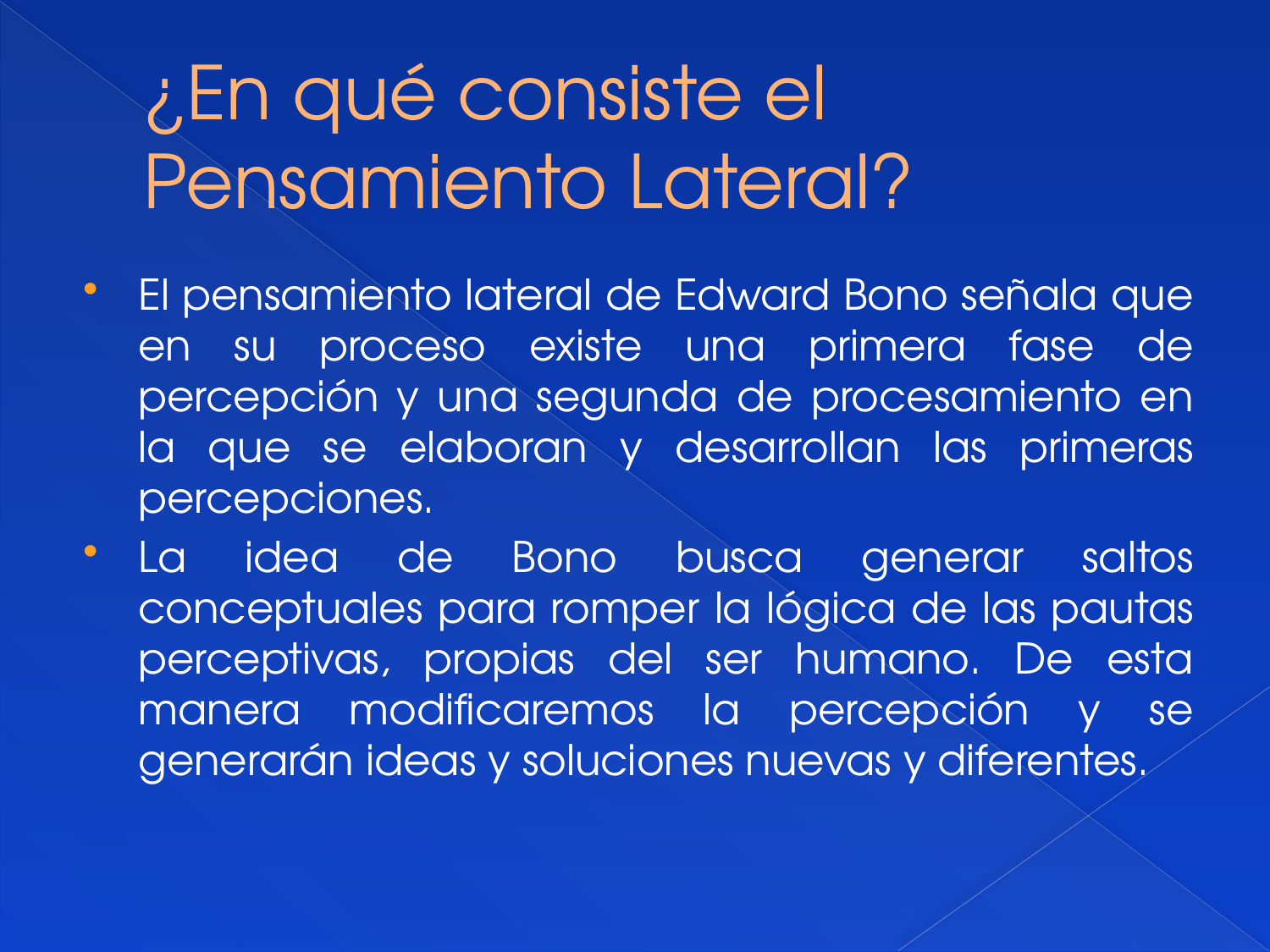

# ¿En qué consiste el Pensamiento Lateral?
El pensamiento lateral de Edward Bono señala que en su proceso existe una primera fase de percepción y una segunda de procesamiento en la que se elaboran y desarrollan las primeras percepciones.
La idea de Bono busca generar saltos conceptuales para romper la lógica de las pautas perceptivas, propias del ser humano. De esta manera modificaremos la percepción y se generarán ideas y soluciones nuevas y diferentes.